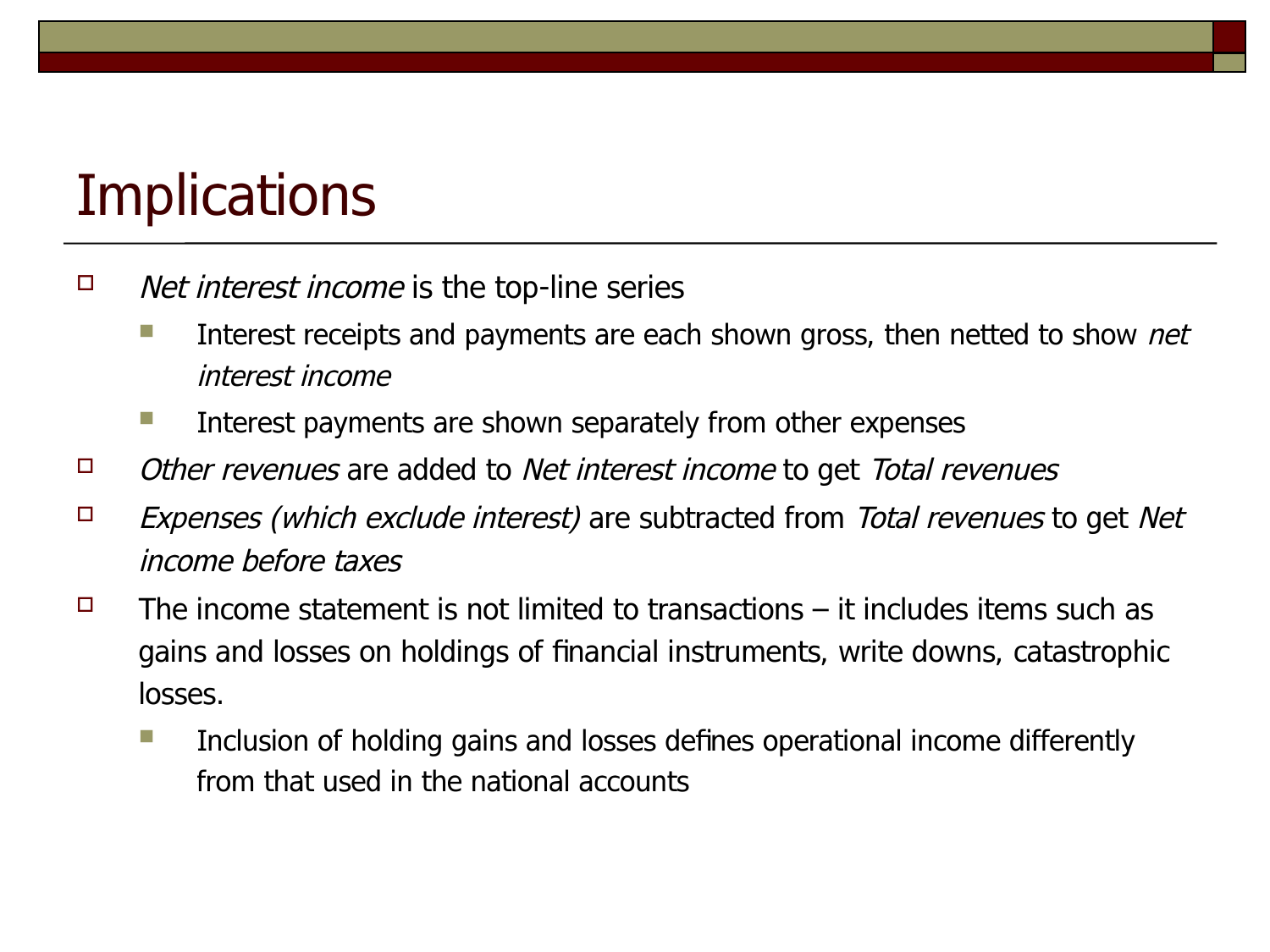

# Implications
Net interest income is the top-line series
Interest receipts and payments are each shown gross, then netted to show net interest income
Interest payments are shown separately from other expenses
Other revenues are added to Net interest income to get Total revenues
Expenses (which exclude interest) are subtracted from Total revenues to get Net income before taxes
The income statement is not limited to transactions – it includes items such as gains and losses on holdings of financial instruments, write downs, catastrophic losses.
Inclusion of holding gains and losses defines operational income differently from that used in the national accounts